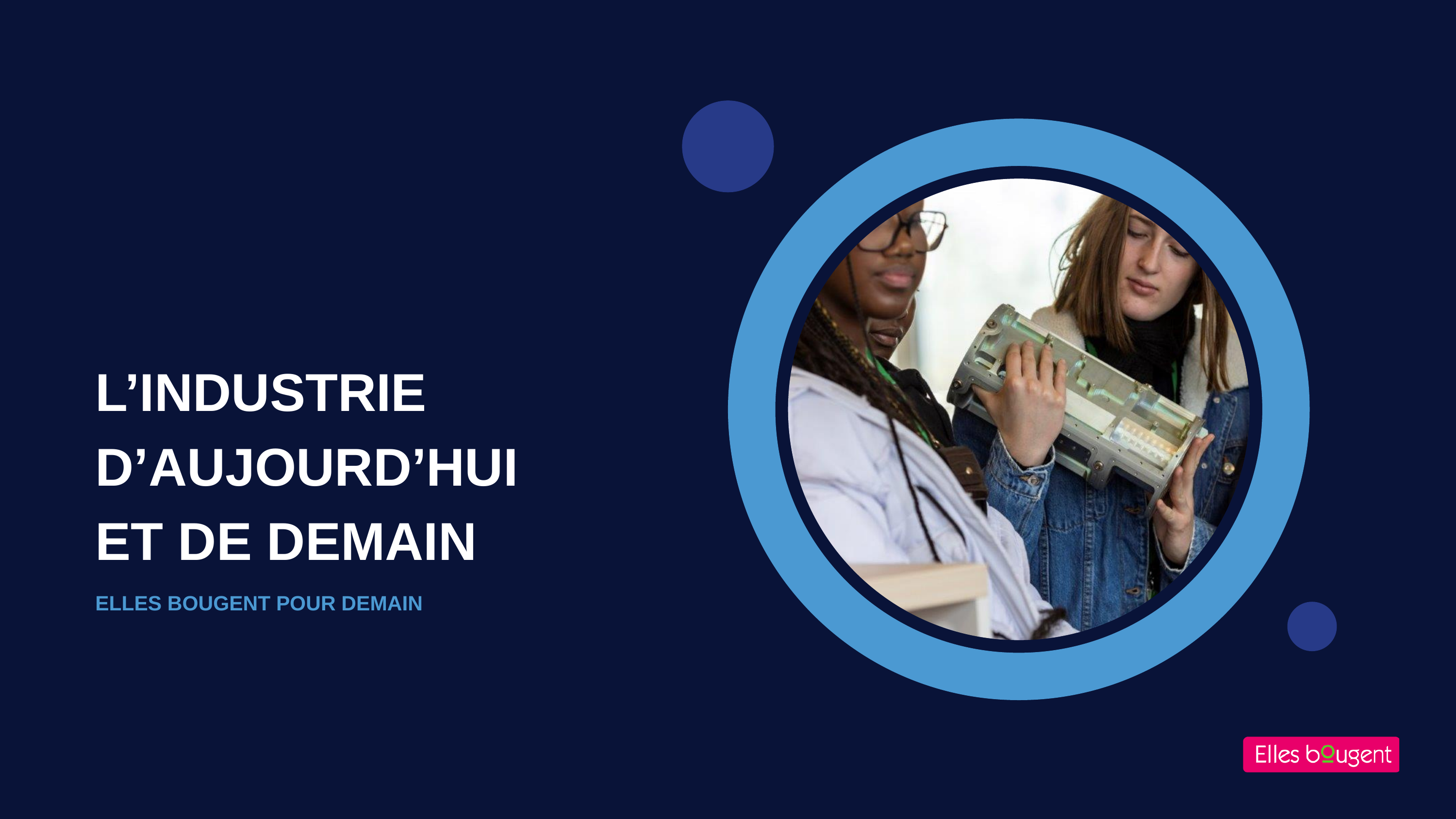

L’INDUSTRIE D’AUJOURD’HUI
ET DE DEMAIN
ELLES BOUGENT POUR DEMAIN